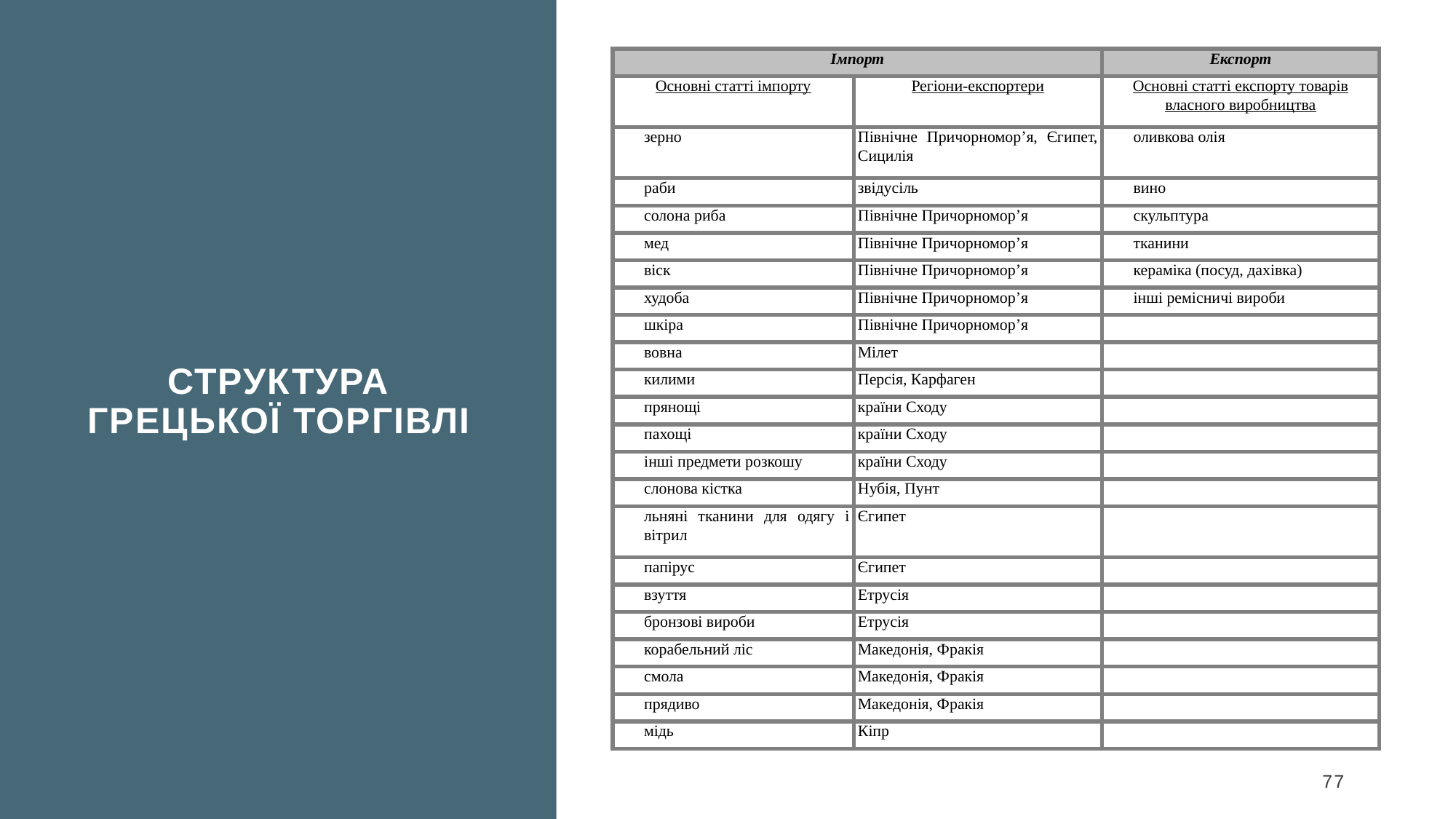

| Імпорт |  | Експорт |
| --- | --- | --- |
| Основні статті імпорту | Регіони-експортери | Основні статті експорту товарів власного виробництва |
| зерно | Північне Причорномор’я, Єгипет, Сицилія | оливкова олія |
| раби | звідусіль | вино |
| солона риба | Північне Причорномор’я | скульптура |
| мед | Північне Причорномор’я | тканини |
| віск | Північне Причорномор’я | кераміка (посуд, дахівка) |
| худоба | Північне Причорномор’я | інші ремісничі вироби |
| шкіра | Північне Причорномор’я |  |
| вовна | Мілет |  |
| килими | Персія, Карфаген |  |
| прянощі | країни Сходу |  |
| пахощі | країни Сходу |  |
| інші предмети розкошу | країни Сходу |  |
| слонова кістка | Нубія, Пунт |  |
| льняні тканини для одягу і вітрил | Єгипет |  |
| папірус | Єгипет |  |
| взуття | Етрусія |  |
| бронзові вироби | Етрусія |  |
| корабельний ліс | Македонія, Фракія |  |
| смола | Македонія, Фракія |  |
| прядиво | Македонія, Фракія |  |
| мідь | Кіпр |  |
# СТРУКТУРА ГРЕЦЬКОЇ ТОРГІВЛІ
77